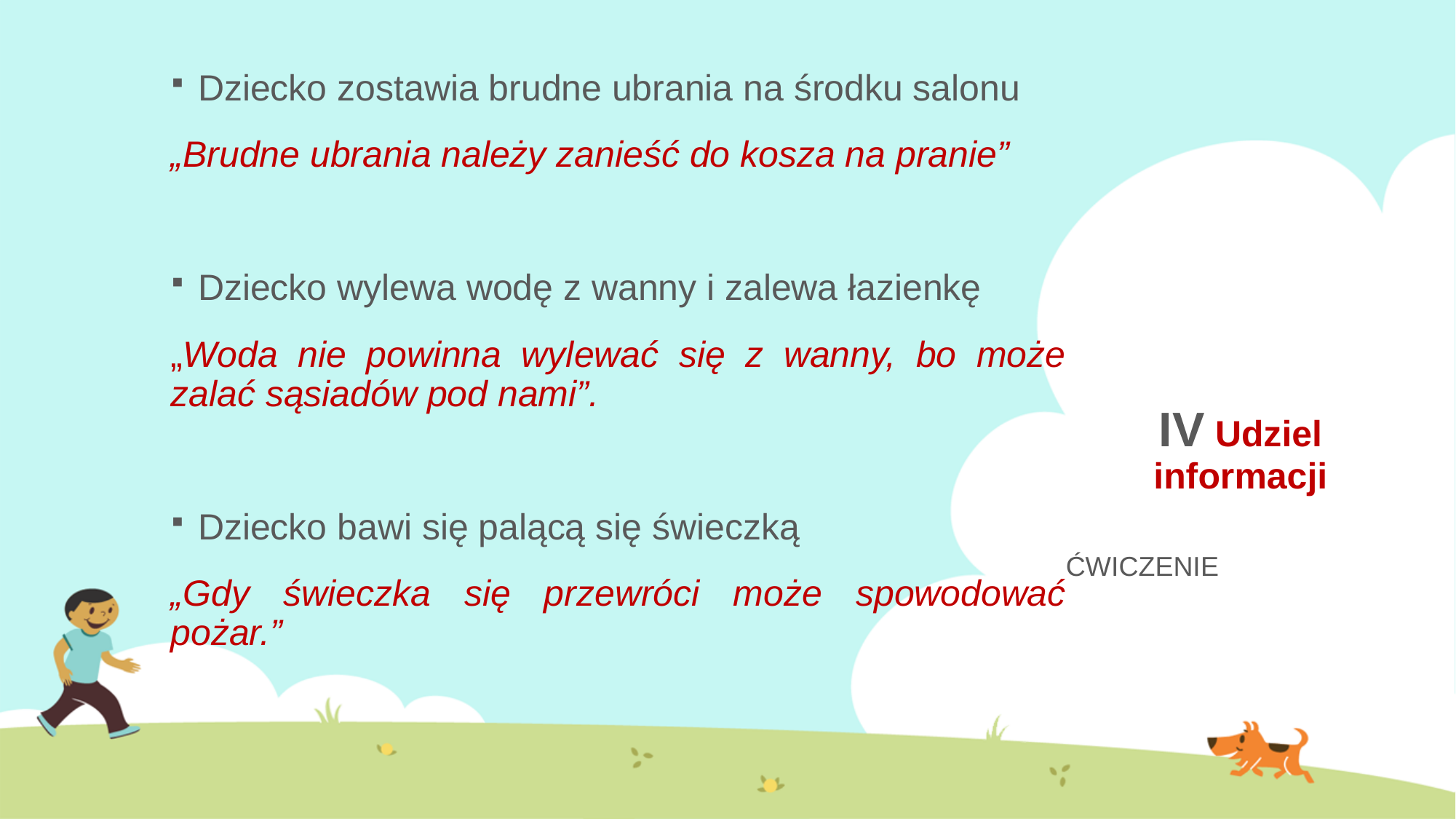

Dziecko zostawia brudne ubrania na środku salonu
„Brudne ubrania należy zanieść do kosza na pranie”

Dziecko wylewa wodę z wanny i zalewa łazienkę
„Woda nie powinna wylewać się z wanny, bo może zalać sąsiadów pod nami”.

Dziecko bawi się palącą się świeczką
„Gdy świeczka się przewróci może spowodować pożar.”

# IV Udziel informacji
ĆWICZENIE